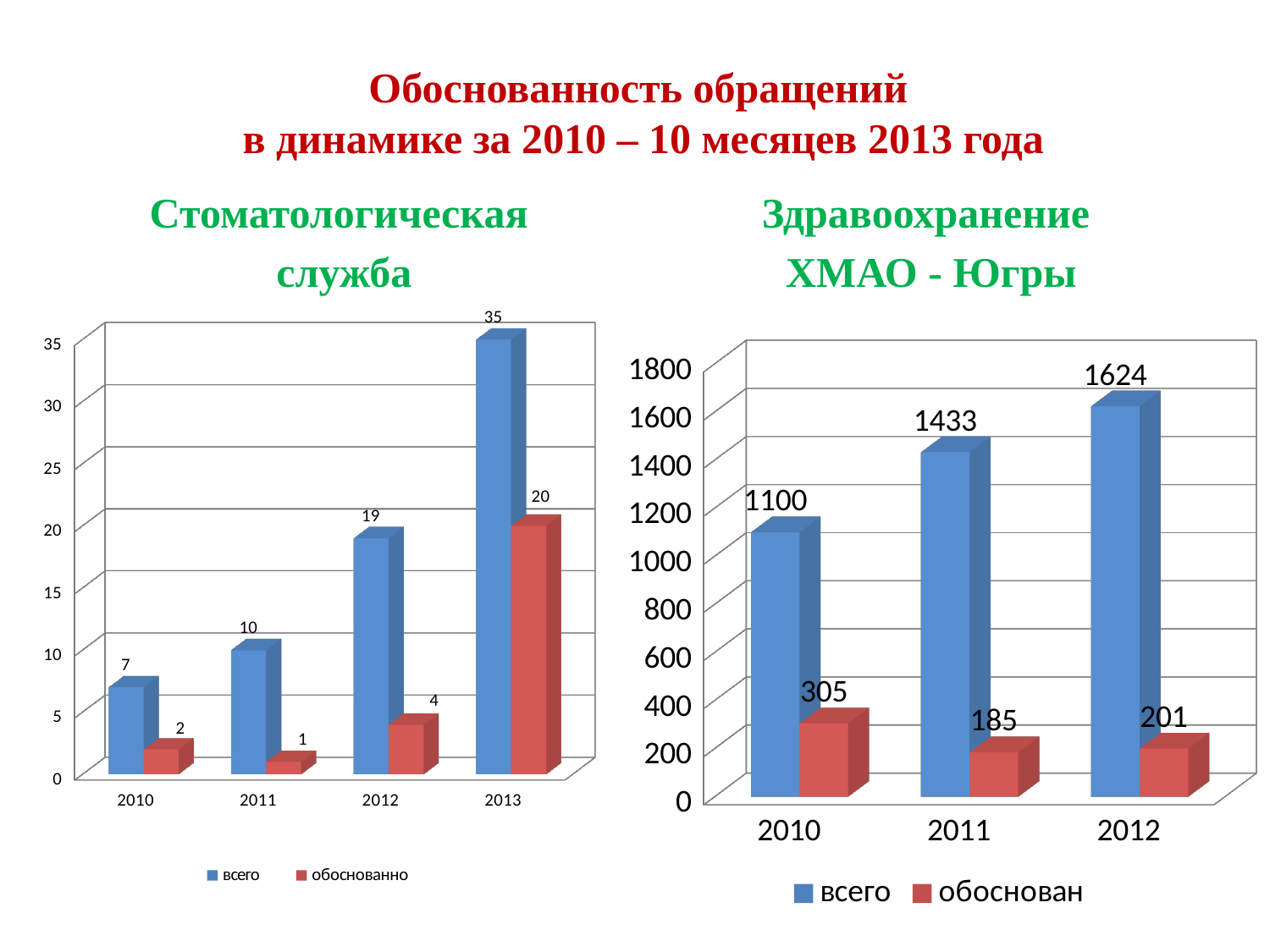

# Обоснованность обращений в динамике за 2010 – 10 месяцев 2013 года
Здравоохранение
 ХМАО - Югры
Стоматологическая
служба

[unsupported chart]

[unsupported chart]